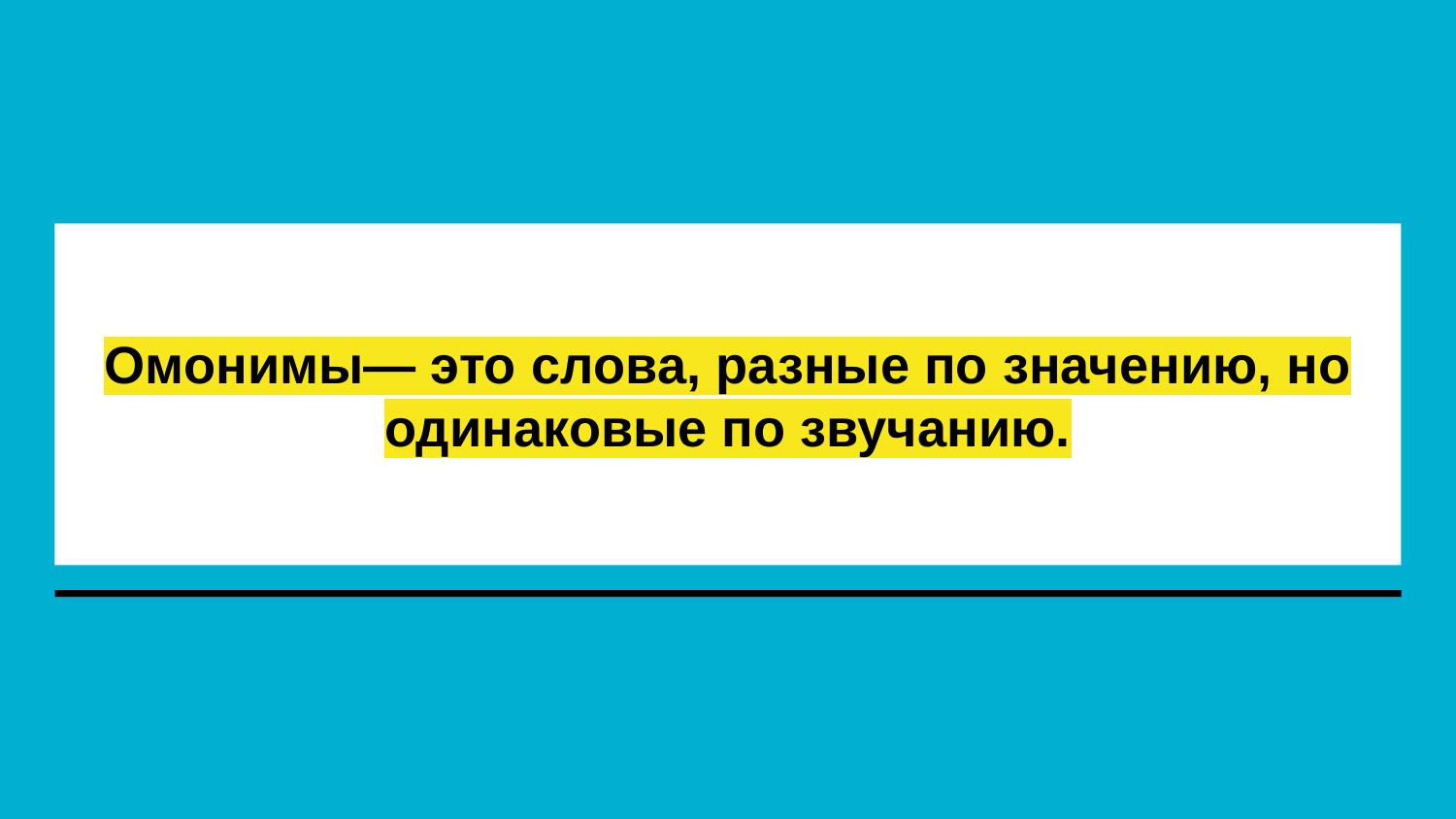

# Омонимы— это слова, разные по значению, но одинаковые по звучанию.